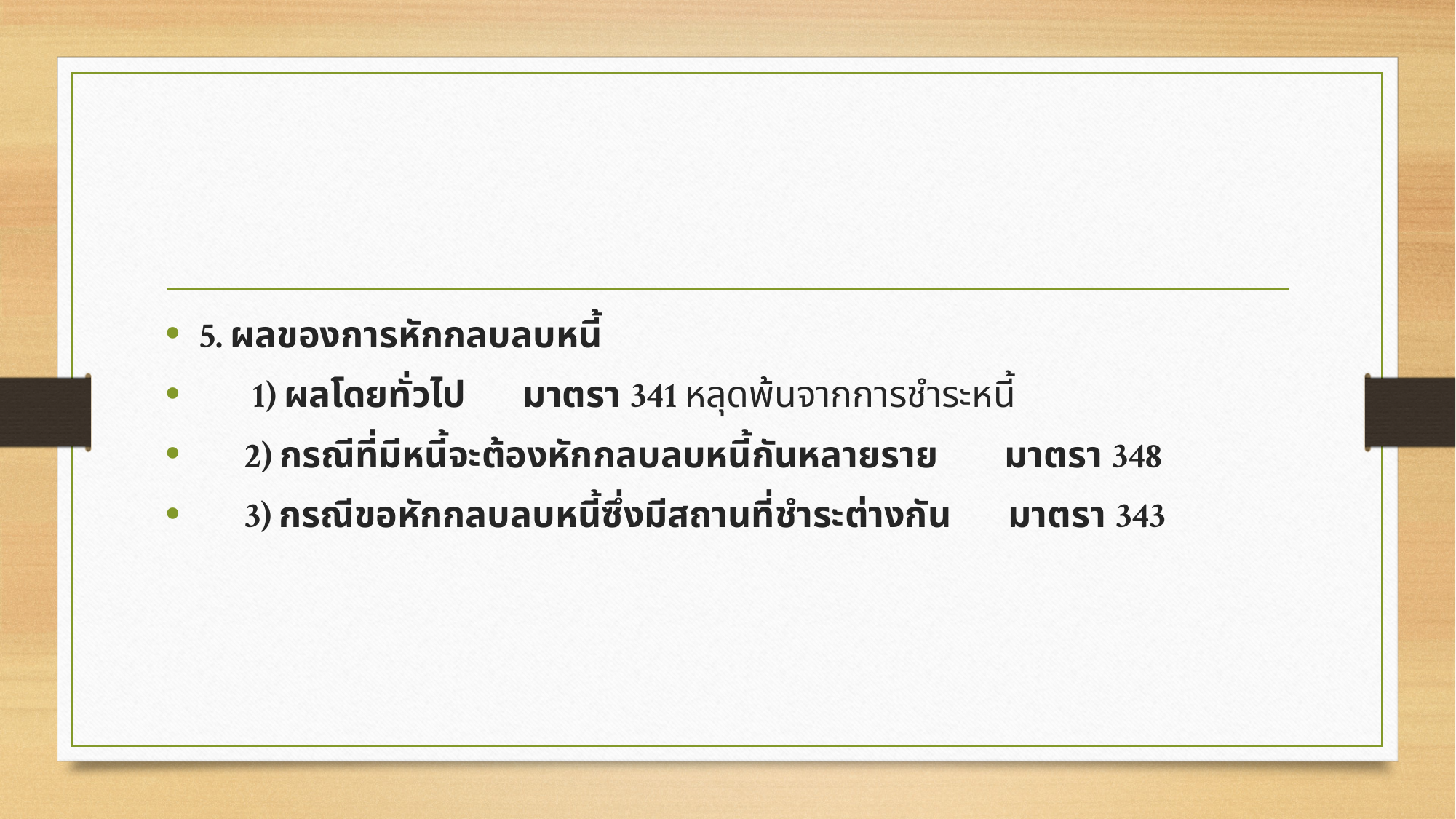

5. ผลของการหักกลบลบหนี้
       1) ผลโดยทั่วไป      มาตรา 341 หลุดพ้นจากการชำระหนี้
      2) กรณีที่มีหนี้จะต้องหักกลบลบหนี้กันหลายราย       มาตรา 348
      3) กรณีขอหักกลบลบหนี้ซึ่งมีสถานที่ชำระต่างกัน      มาตรา 343